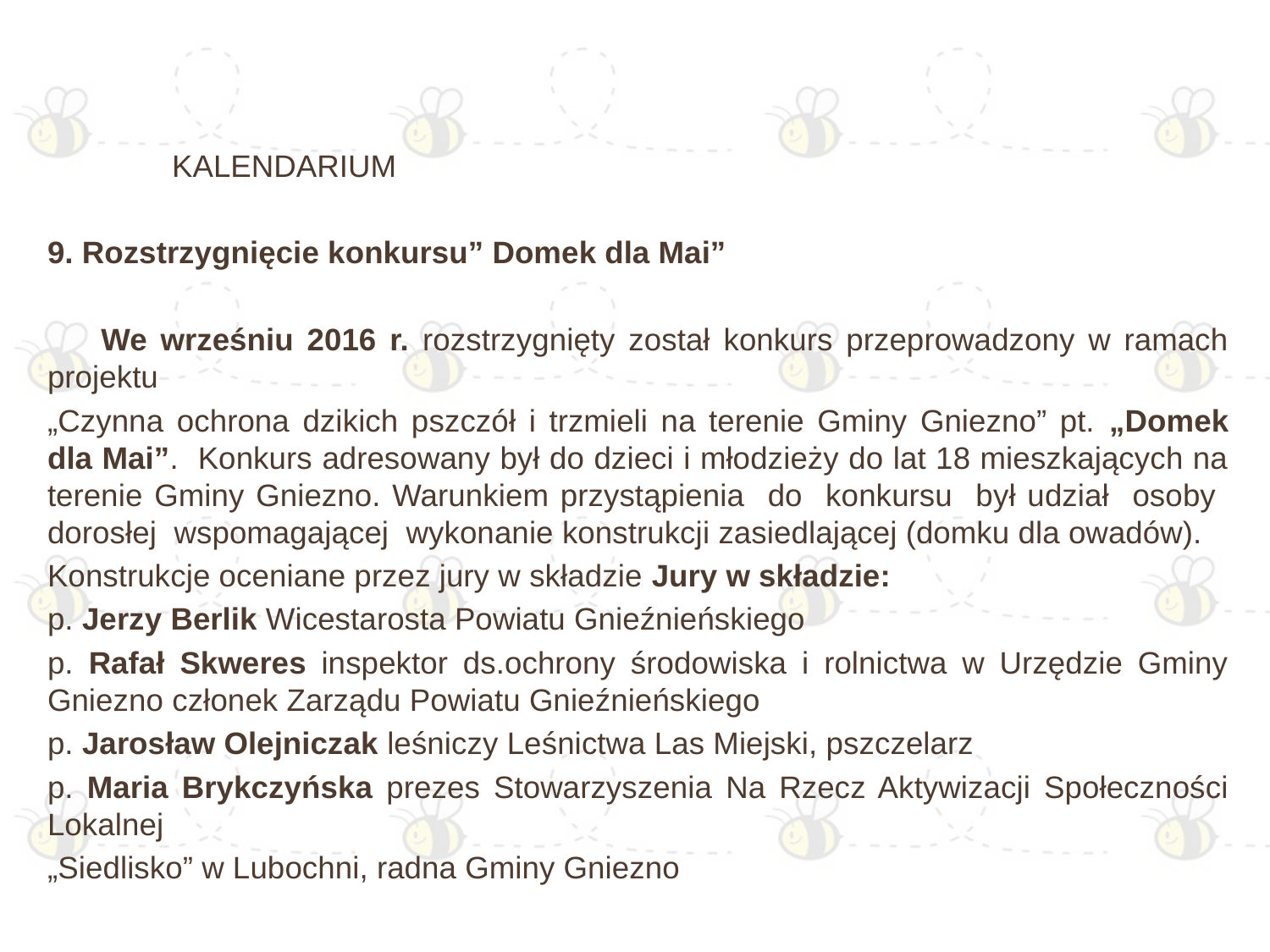

KALENDARIUM

9. Rozstrzygnięcie konkursu” Domek dla Mai”

    We wrześniu 2016 r. rozstrzygnięty został konkurs przeprowadzony w ramach projektu
„Czynna ochrona dzikich pszczół i trzmieli na terenie Gminy Gniezno” pt. „Domek dla Mai”.  Konkurs adresowany był do dzieci i młodzieży do lat 18 mieszkających na terenie Gminy Gniezno. Warunkiem przystąpienia  do  konkursu  był udział  osoby  dorosłej  wspomagającej  wykonanie konstrukcji zasiedlającej (domku dla owadów).
Konstrukcje oceniane przez jury w składzie Jury w składzie:
p. Jerzy Berlik Wicestarosta Powiatu Gnieźnieńskiego
p. Rafał Skweres inspektor ds.ochrony środowiska i rolnictwa w Urzędzie Gminy Gniezno członek Zarządu Powiatu Gnieźnieńskiego
p. Jarosław Olejniczak leśniczy Leśnictwa Las Miejski, pszczelarz
p. Maria Brykczyńska prezes Stowarzyszenia Na Rzecz Aktywizacji Społeczności Lokalnej
„Siedlisko” w Lubochni, radna Gminy Gniezno

#